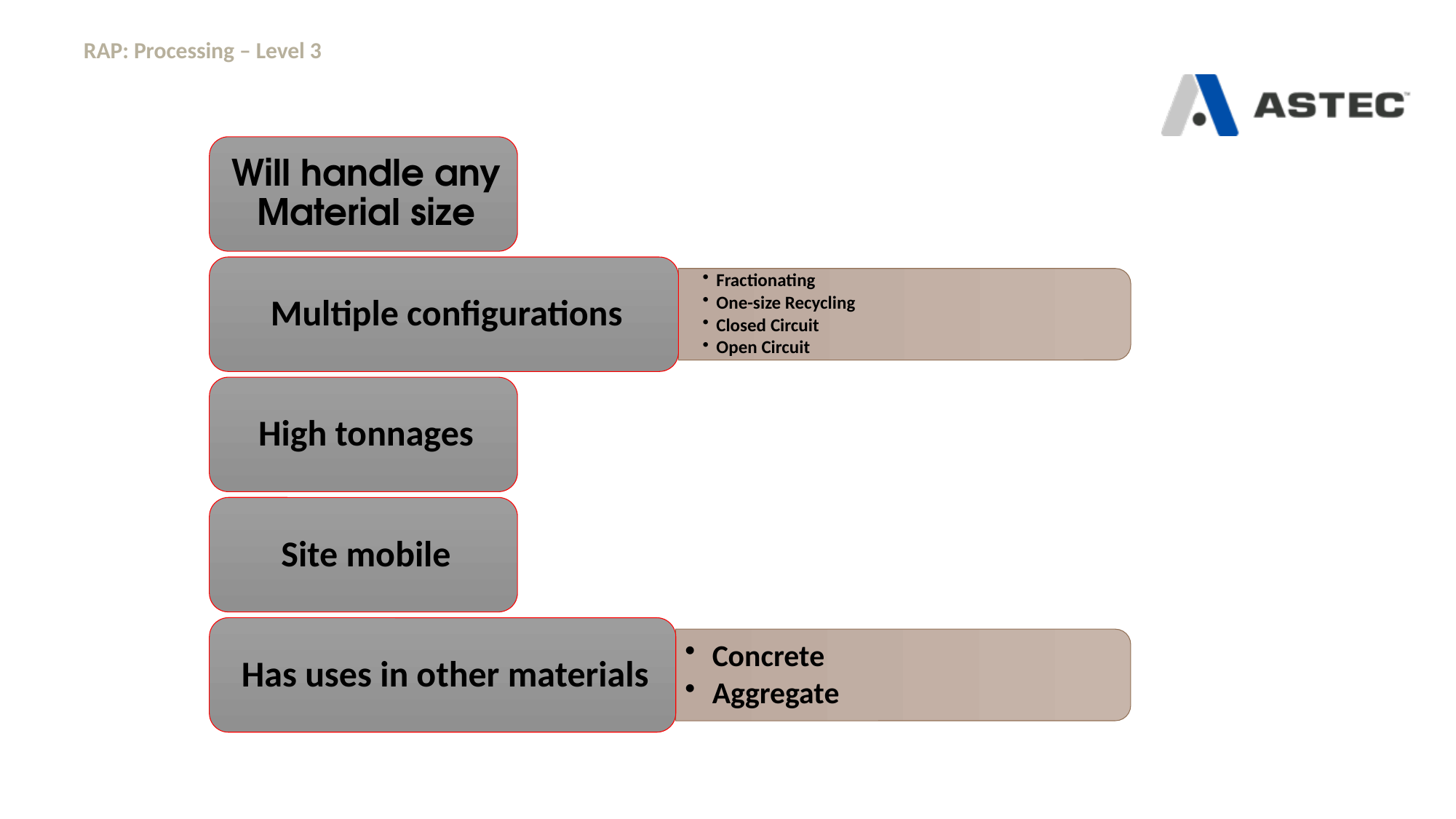

# RAP: Processing – Level 3
Will handle any Material size
Fractionating
One-size Recycling
Closed Circuit
Open Circuit
Multiple configurations
High tonnages
Site mobile
Concrete
Aggregate
Has uses in other materials